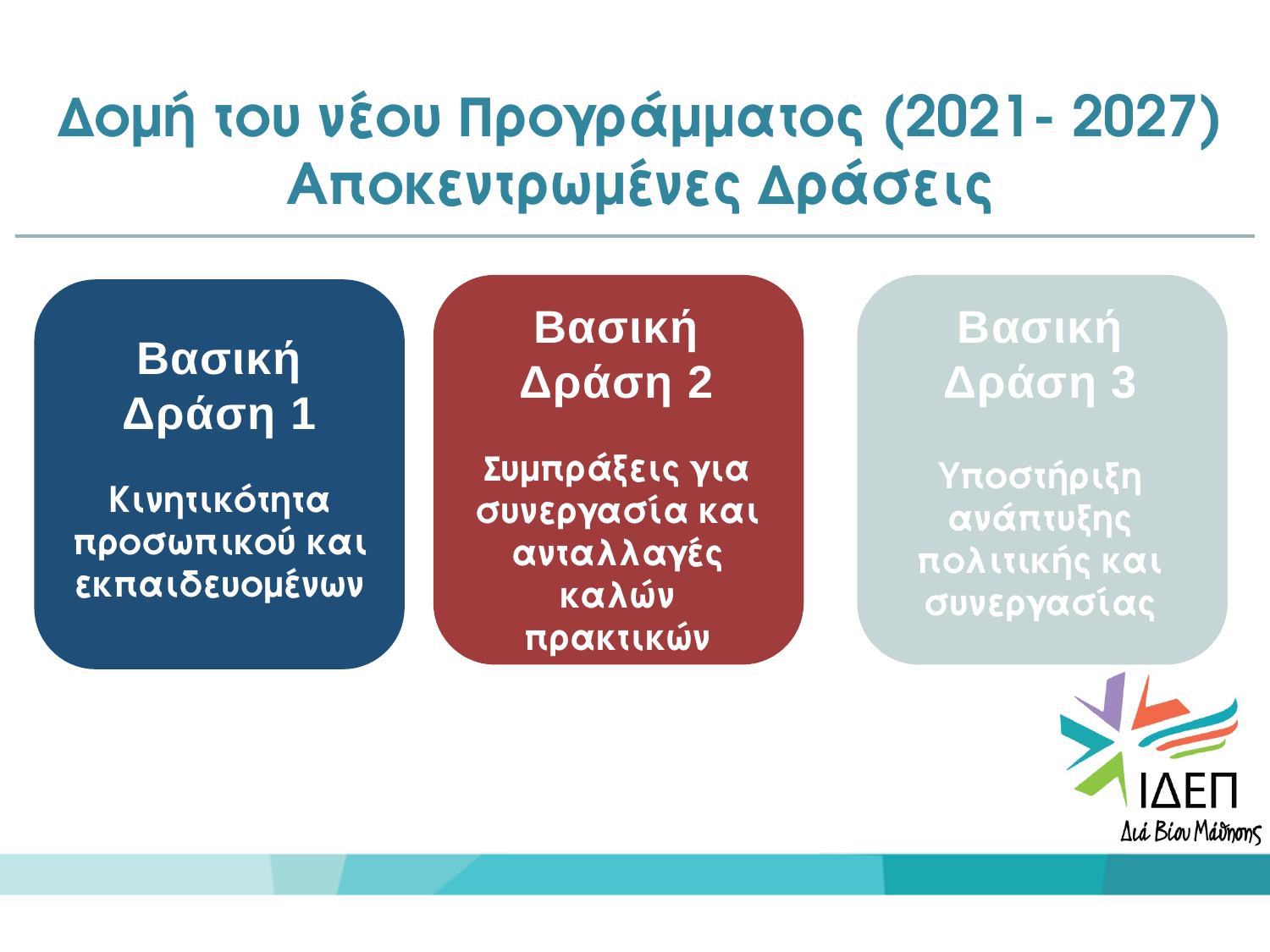

# Δομή του νέου Προγράμματος (2021- 2027) Αποκεντρωμένες Δράσεις

Βασική Δράση 2
Συμπράξεις για συνεργασία και ανταλλαγές καλών πρακτικών
Βασική Δράση 3

Υποστήριξη ανάπτυξης πολιτικής και συνεργασίας
Βασική Δράση 1
Κινητικότητα προσωπικού και εκπαιδευομένων